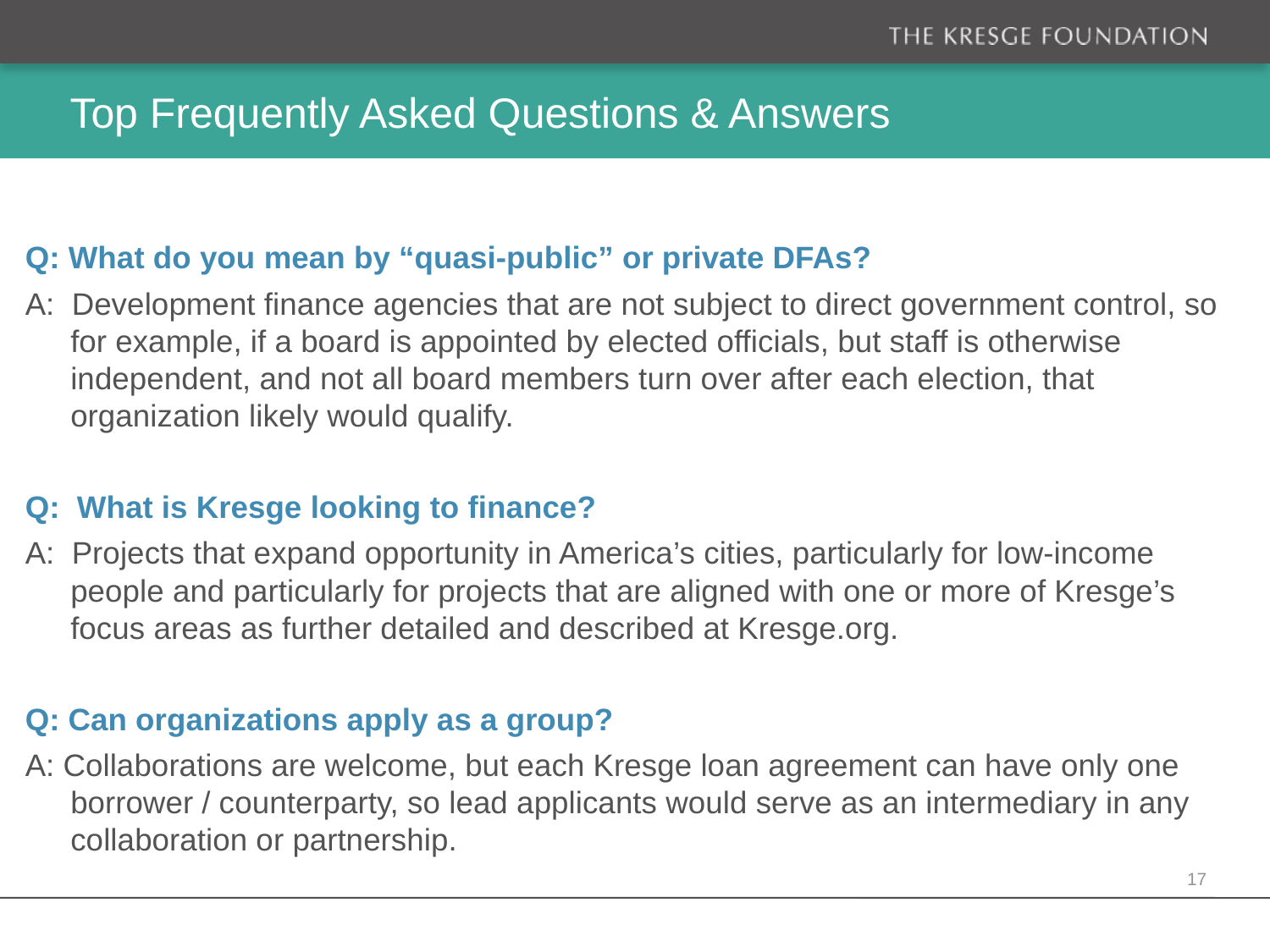

# Top Frequently Asked Questions & Answers

Q: What do you mean by “quasi-public” or private DFAs?
A:  Development finance agencies that are not subject to direct government control, so for example, if a board is appointed by elected officials, but staff is otherwise independent, and not all board members turn over after each election, that organization likely would qualify.

Q:  What is Kresge looking to finance?
A:  Projects that expand opportunity in America’s cities, particularly for low-income people and particularly for projects that are aligned with one or more of Kresge’s focus areas as further detailed and described at Kresge.org.

Q: Can organizations apply as a group?
A: Collaborations are welcome, but each Kresge loan agreement can have only one borrower / counterparty, so lead applicants would serve as an intermediary in any collaboration or partnership.
17